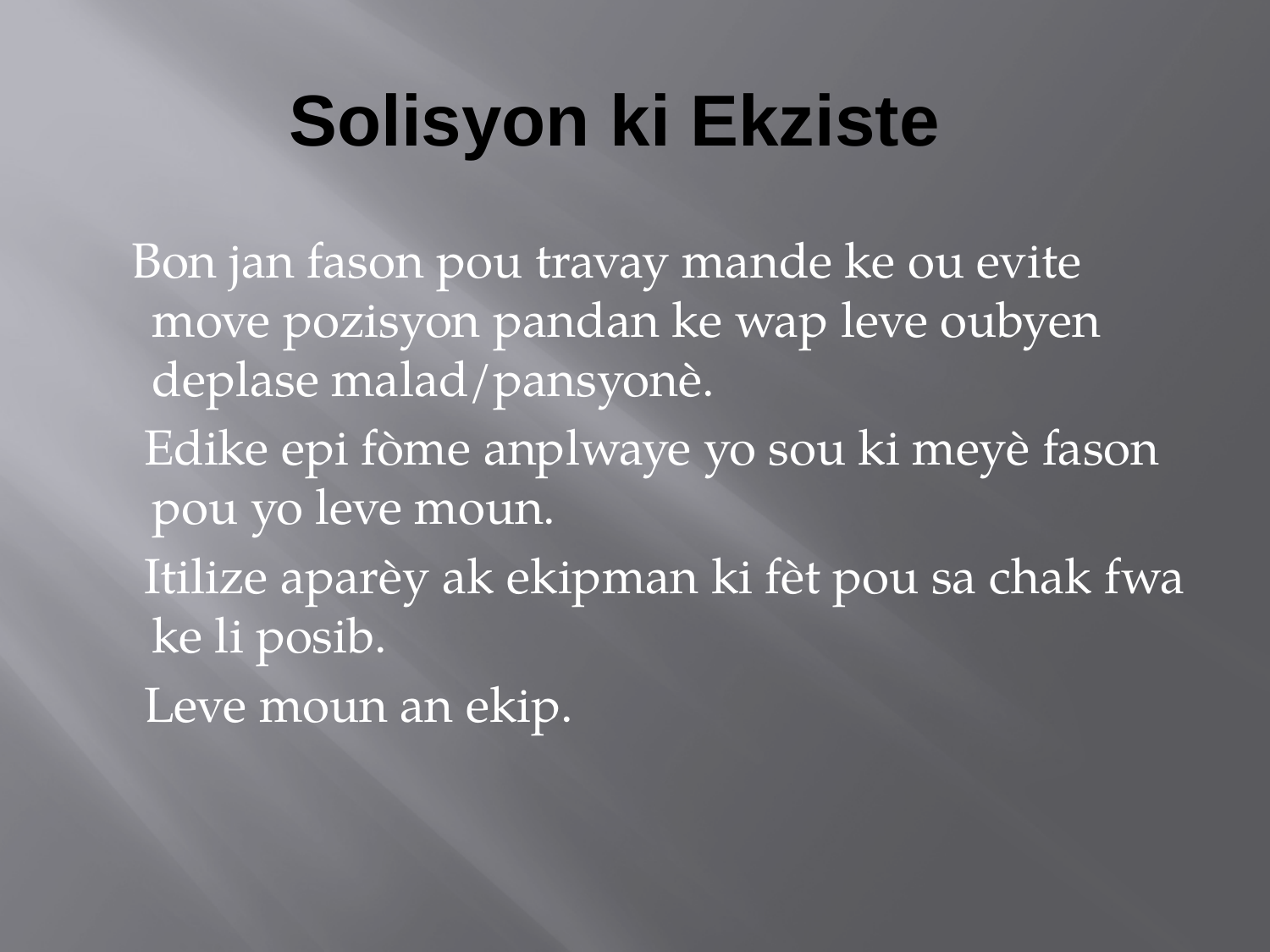

# Solisyon ki Ekziste
   Bon jan fason pou travay mande ke ou evite move pozisyon pandan ke wap leve oubyen deplase malad/pansyonè.
    Edike epi fòme anplwaye yo sou ki meyè fason pou yo leve moun.
    Itilize aparèy ak ekipman ki fèt pou sa chak fwa ke li posib.
    Leve moun an ekip.